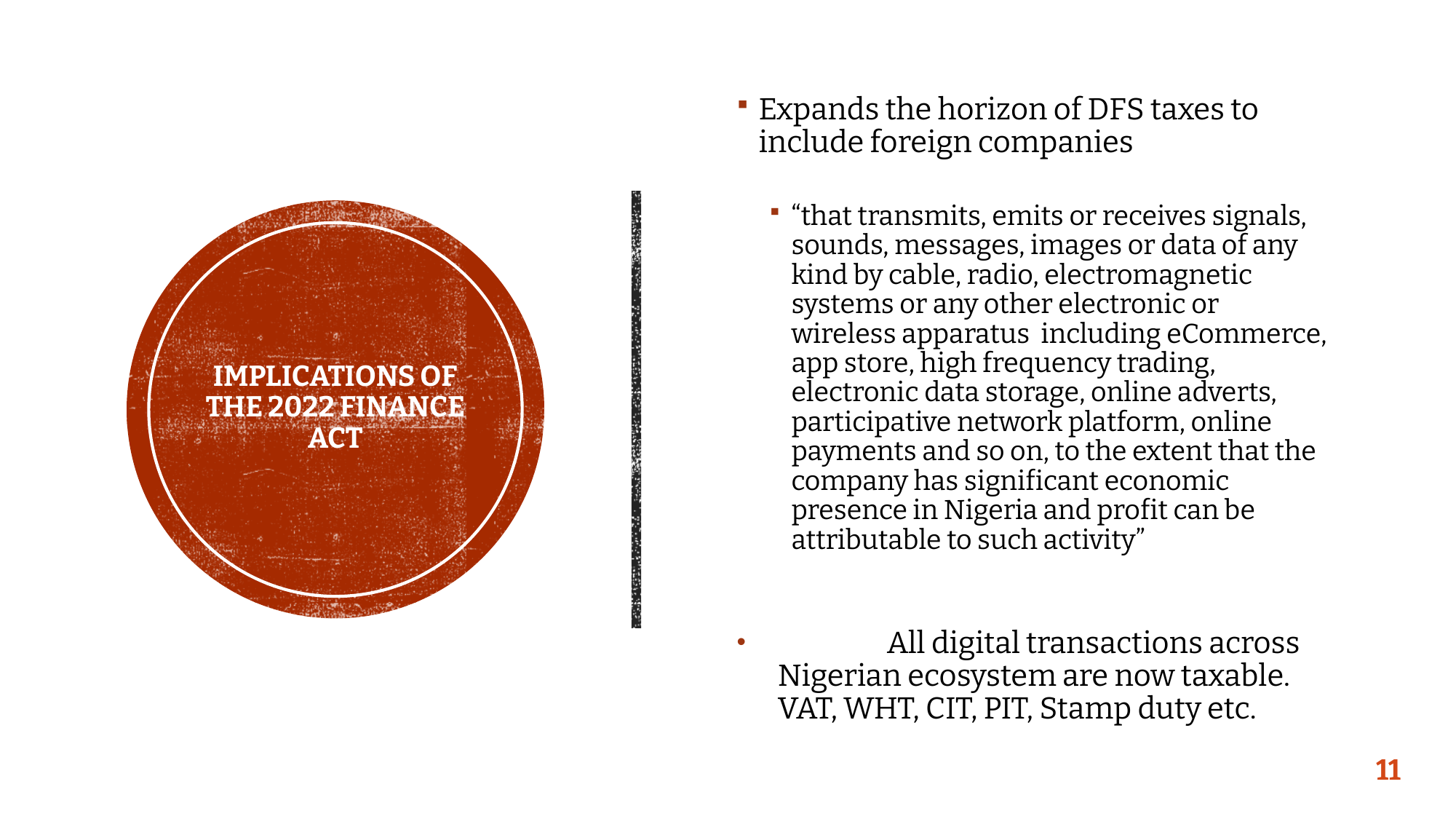

Expands the horizon of DFS taxes to include foreign companies
“that transmits, emits or receives signals, sounds, messages, images or data of any kind by cable, radio, electromagnetic systems or any other electronic or wireless apparatus  including eCommerce, app store, high frequency trading, electronic data storage, online adverts, participative network platform, online payments and so on, to the extent that the company has significant economic presence in Nigeria and profit can be attributable to such activity”

 	All digital transactions across Nigerian ecosystem are now taxable.  VAT, WHT, CIT, PIT, Stamp duty etc.

# Implications of the 2022 Finance Act

11